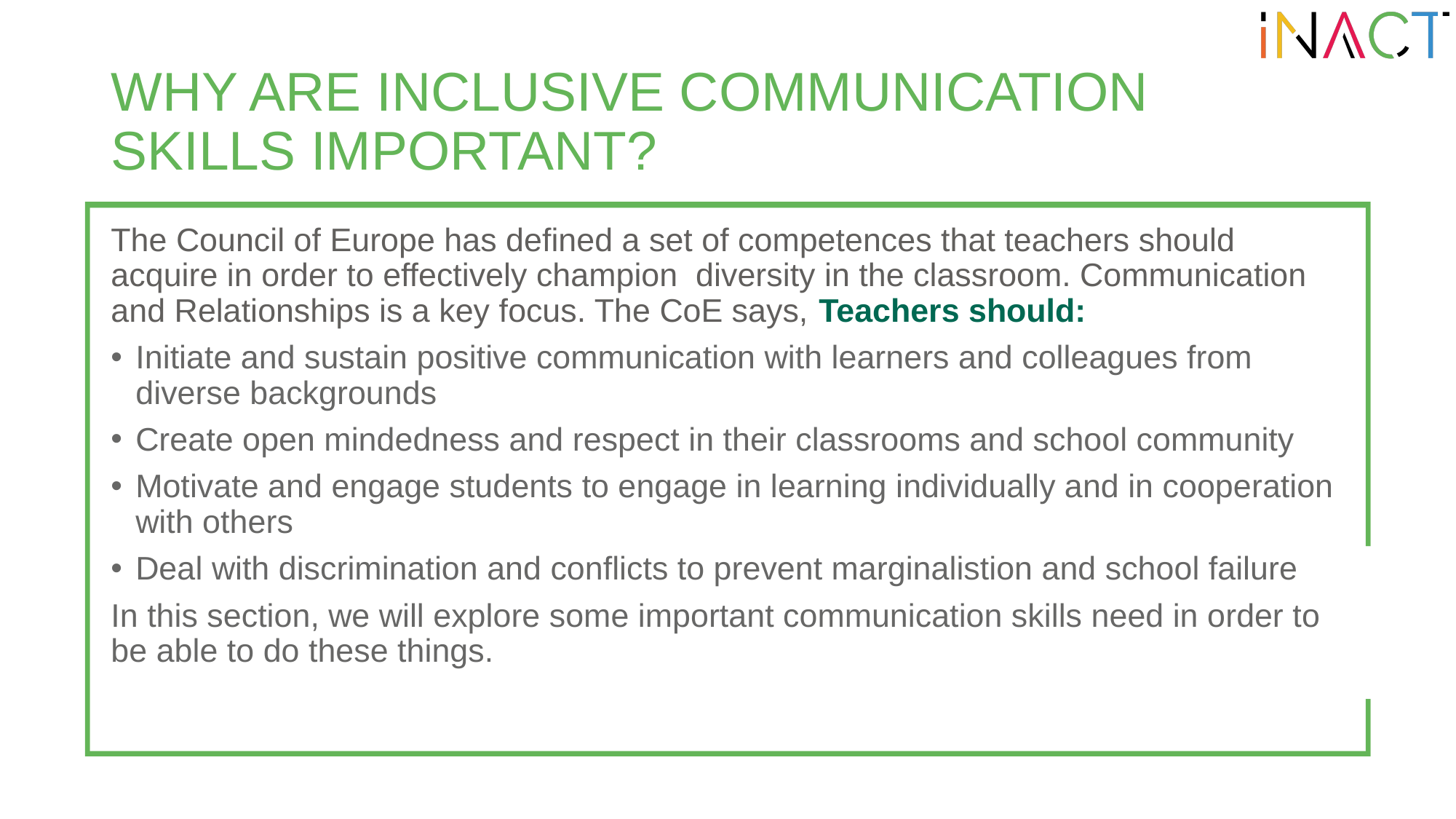

# WHY ARE INCLUSIVE COMMUNICATION SKILLS IMPORTANT?
The Council of Europe has defined a set of competences that teachers should acquire in order to effectively champion  diversity in the classroom. Communication and Relationships is a key focus. The CoE says, Teachers should:
Initiate and sustain positive communication with learners and colleagues from diverse backgrounds
Create open mindedness and respect in their classrooms and school community
Motivate and engage students to engage in learning individually and in cooperation with others
Deal with discrimination and conflicts to prevent marginalistion and school failure
In this section, we will explore some important communication skills need in order to be able to do these things.